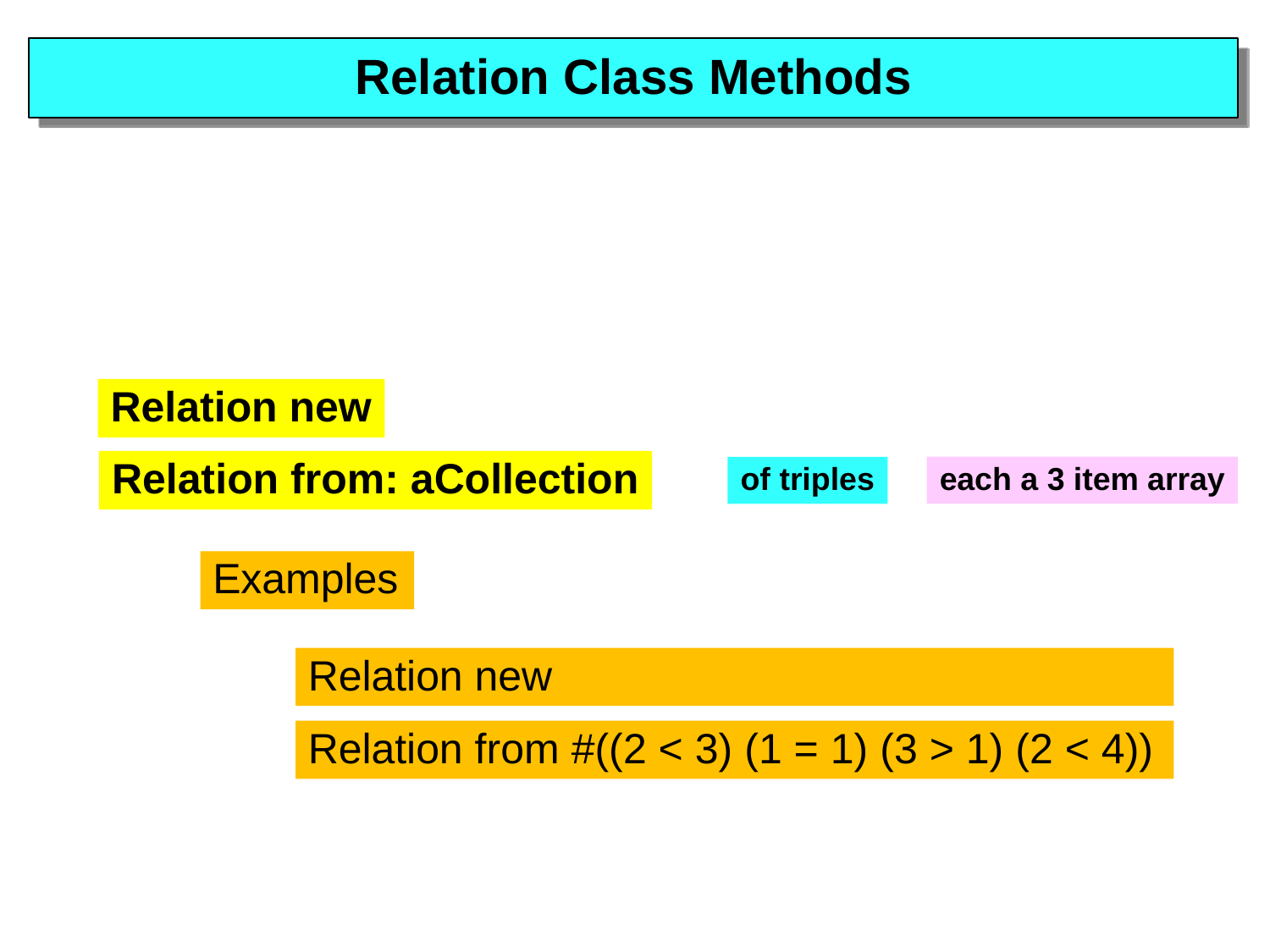

# Relation Class Methods
Relation new
Relation from: aCollection
each a 3 item array
of triples
Examples
Relation new
Relation from #((2 < 3) (1 = 1) (3 > 1) (2 < 4))